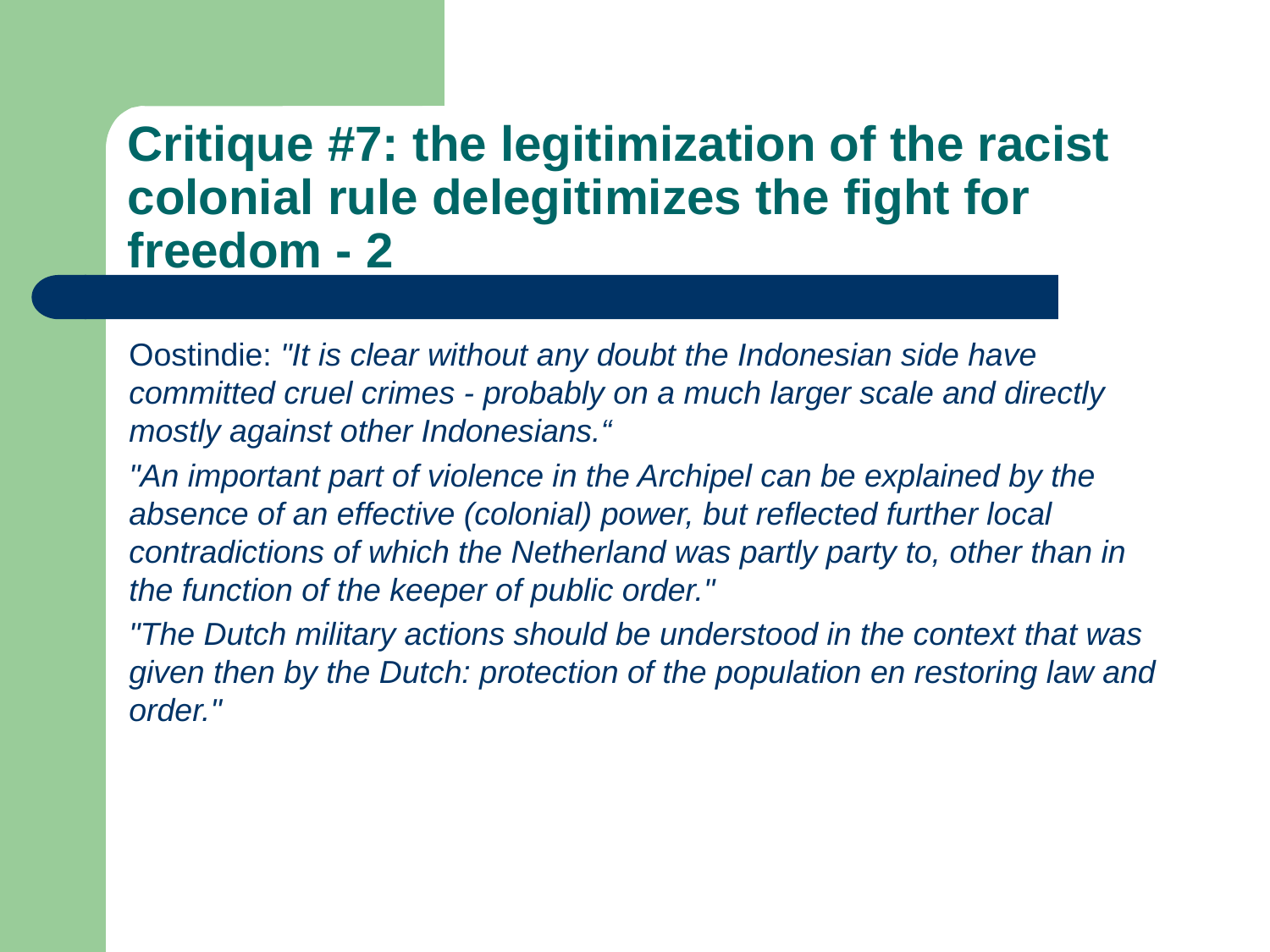

# Critique #7: the legitimization of the racist colonial rule delegitimizes the fight for freedom - 2
Oostindie: "It is clear without any doubt the Indonesian side have committed cruel crimes - probably on a much larger scale and directly mostly against other Indonesians.“
"An important part of violence in the Archipel can be explained by the absence of an effective (colonial) power, but reflected further local contradictions of which the Netherland was partly party to, other than in the function of the keeper of public order."
"The Dutch military actions should be understood in the context that was given then by the Dutch: protection of the population en restoring law and order."